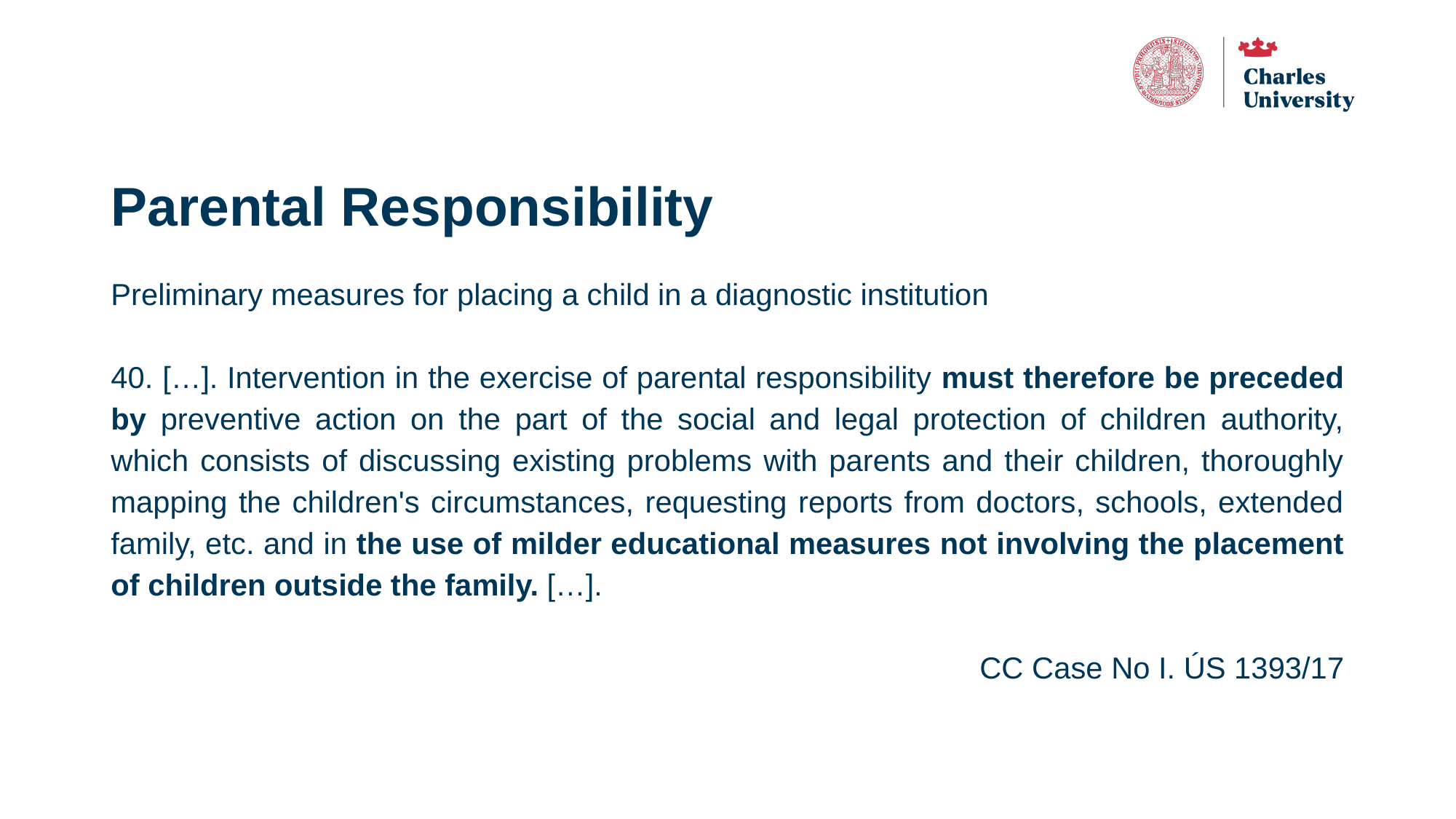

# Parental Responsibility
Preliminary measures for placing a child in a diagnostic institution

40. […]. Intervention in the exercise of parental responsibility must therefore be preceded by preventive action on the part of the social and legal protection of children authority, which consists of discussing existing problems with parents and their children, thoroughly mapping the children's circumstances, requesting reports from doctors, schools, extended family, etc. and in the use of milder educational measures not involving the placement of children outside the family. […].

CC Case No I. ÚS 1393/17